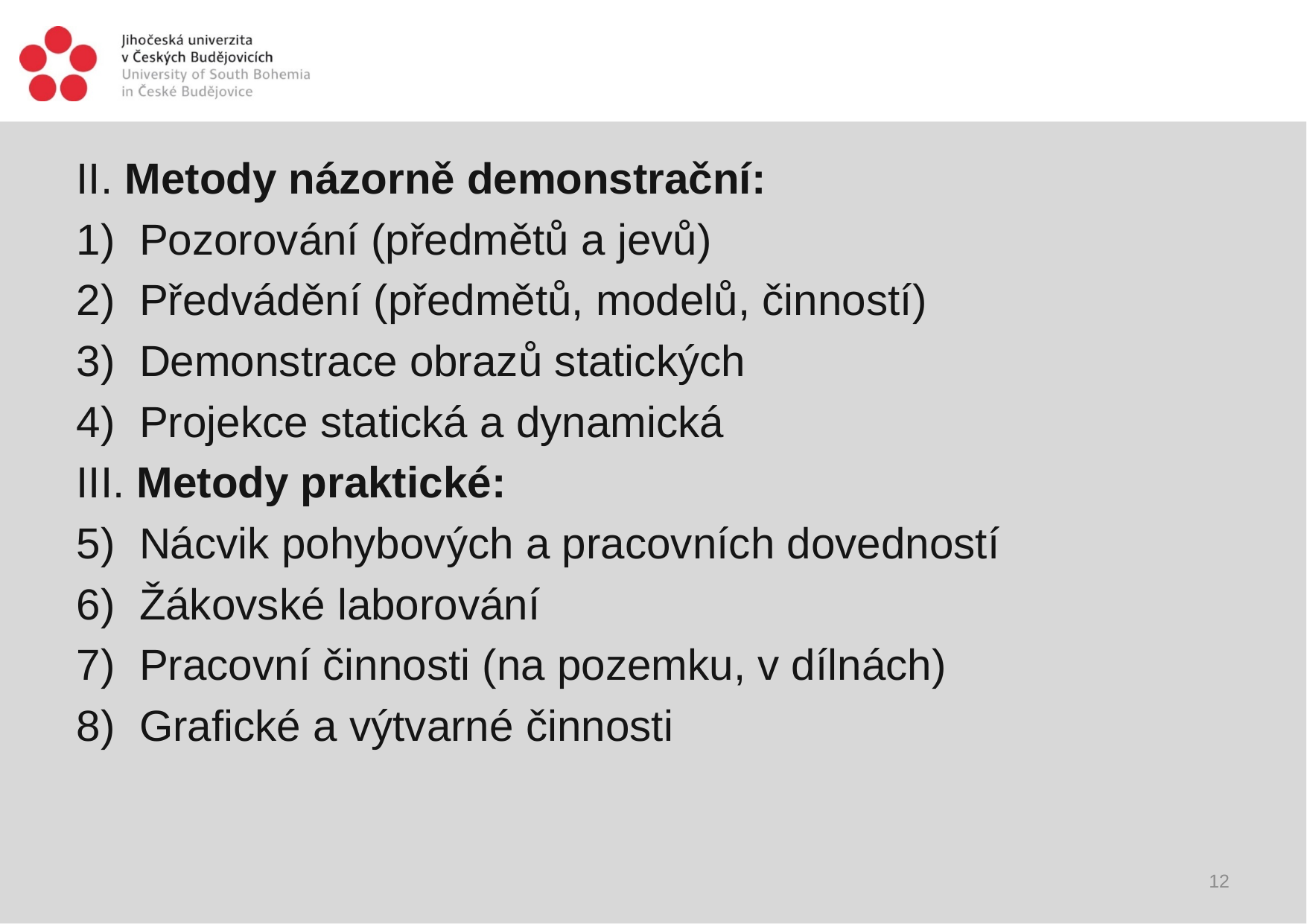

#
II. Metody názorně demonstrační:
Pozorování (předmětů a jevů)
Předvádění (předmětů, modelů, činností)
Demonstrace obrazů statických
Projekce statická a dynamická
III. Metody praktické:
Nácvik pohybových a pracovních dovedností
Žákovské laborování
Pracovní činnosti (na pozemku, v dílnách)
Grafické a výtvarné činnosti

12